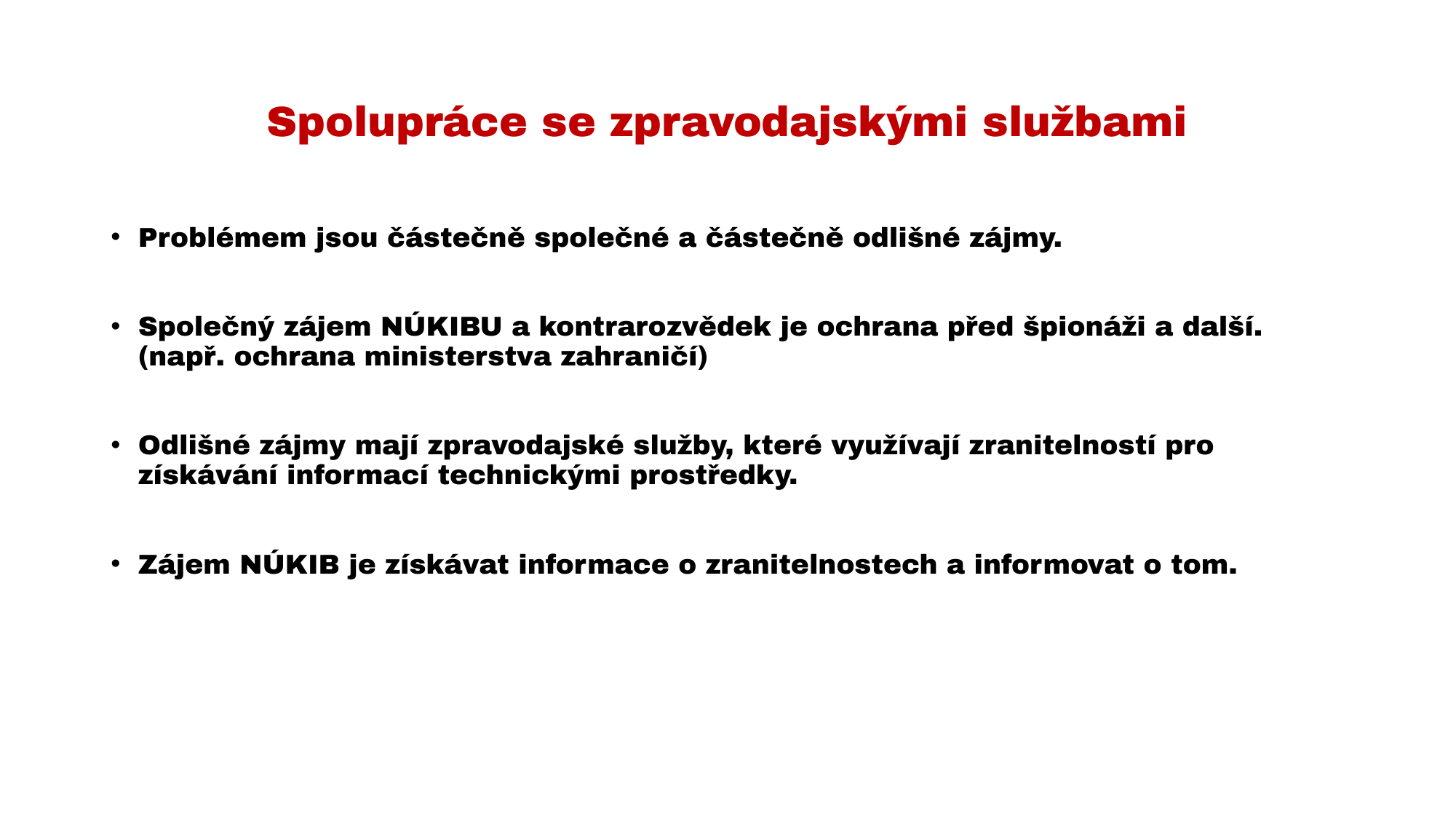

# Spolupráce se zpravodajskými službami
Problémem jsou částečně společné a částečně odlišné zájmy.

Společný zájem NÚKIBU a kontrarozvědek je ochrana před špionáži a další. (např. ochrana ministerstva zahraničí)

Odlišné zájmy mají zpravodajské služby, které využívají zranitelností pro  získávání informací technickými prostředky.

Zájem NÚKIB je získávat informace o zranitelnostech a informovat o tom.